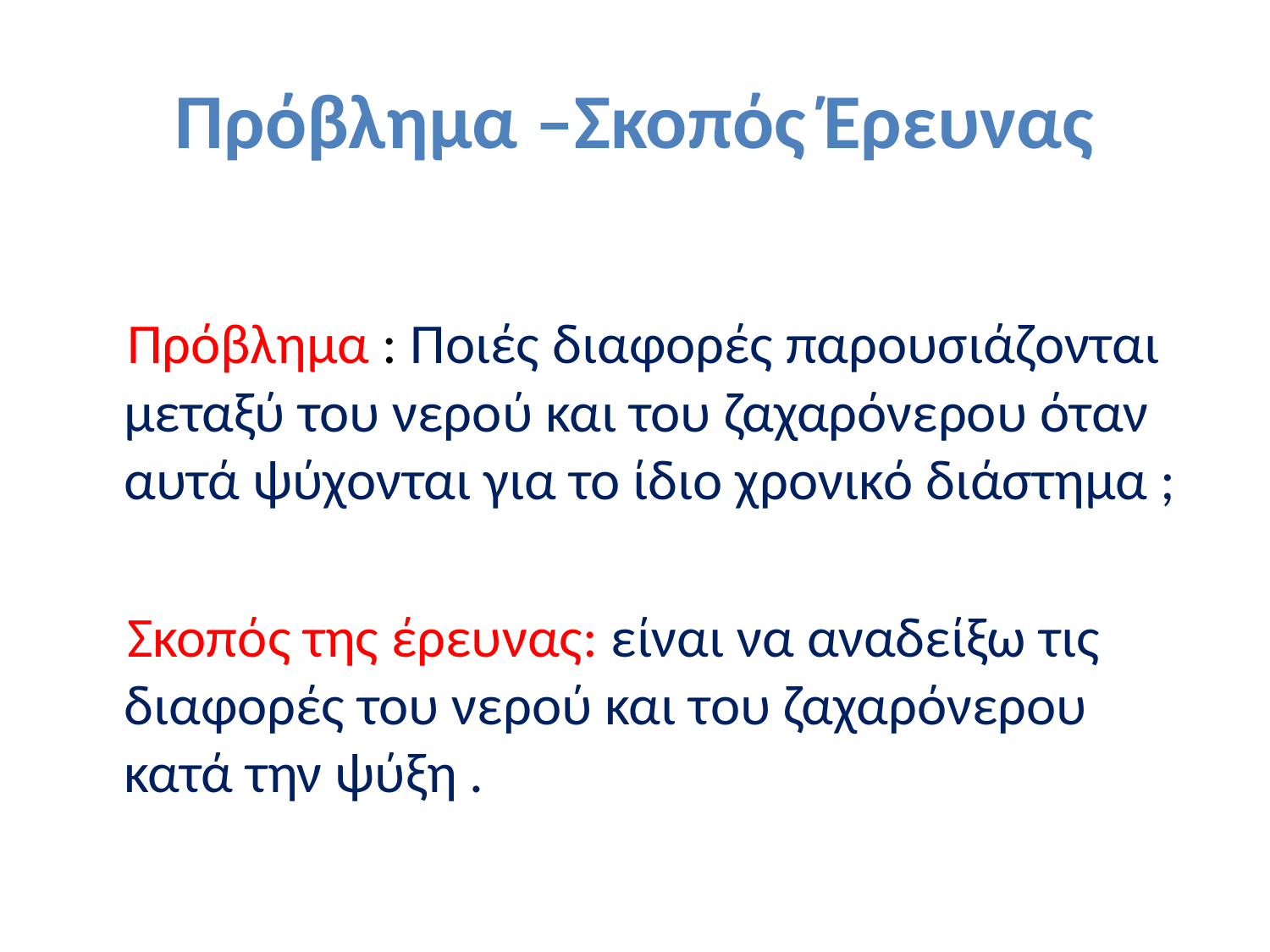

# Πρόβλημα –Σκοπός Έρευνας

    Πρόβλημα : Ποιές διαφορές παρουσιάζονται μεταξύ του νερού και του ζαχαρόνερου όταν αυτά ψύχονται για το ίδιο χρονικό διάστημα ;

    Σκοπός της έρευνας: είναι να αναδείξω τις διαφορές του νερού και του ζαχαρόνερου κατά την ψύξη .